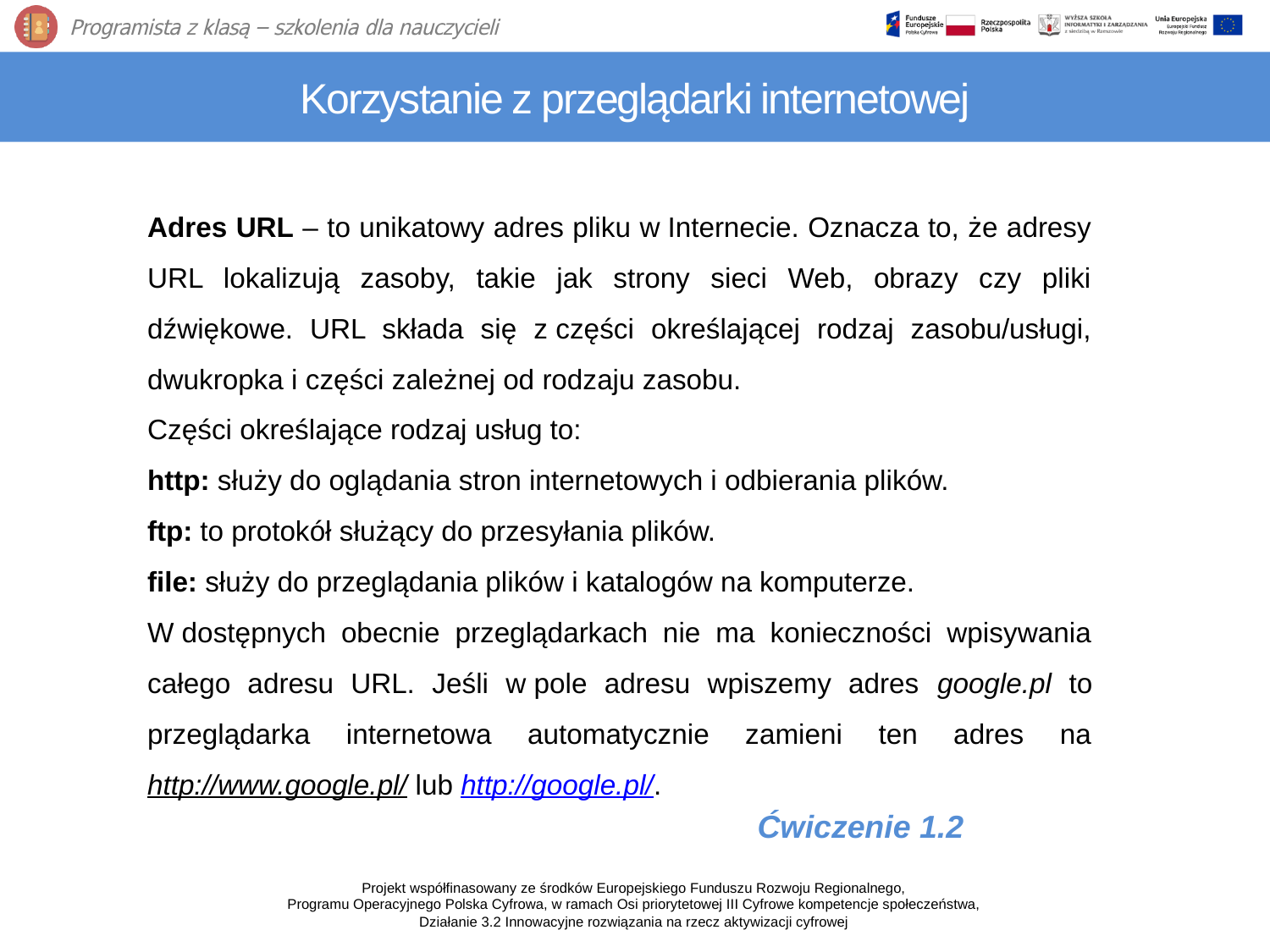

# Korzystanie z przeglądarki internetowej
Adres URL – to unikatowy adres pliku w Internecie. Oznacza to, że adresy URL lokalizują zasoby, takie jak strony sieci Web, obrazy czy pliki dźwiękowe. URL składa się z części określającej rodzaj zasobu/usługi, dwukropka i części zależnej od rodzaju zasobu.
Części określające rodzaj usług to:
http: służy do oglądania stron internetowych i odbierania plików.
ftp: to protokół służący do przesyłania plików.
file: służy do przeglądania plików i katalogów na komputerze.
W dostępnych obecnie przeglądarkach nie ma konieczności wpisywania całego adresu URL. Jeśli w pole adresu wpiszemy adres google.pl to przeglądarka internetowa automatycznie zamieni ten adres na http://www.google.pl/ lub http://google.pl/.
Ćwiczenie 1.2